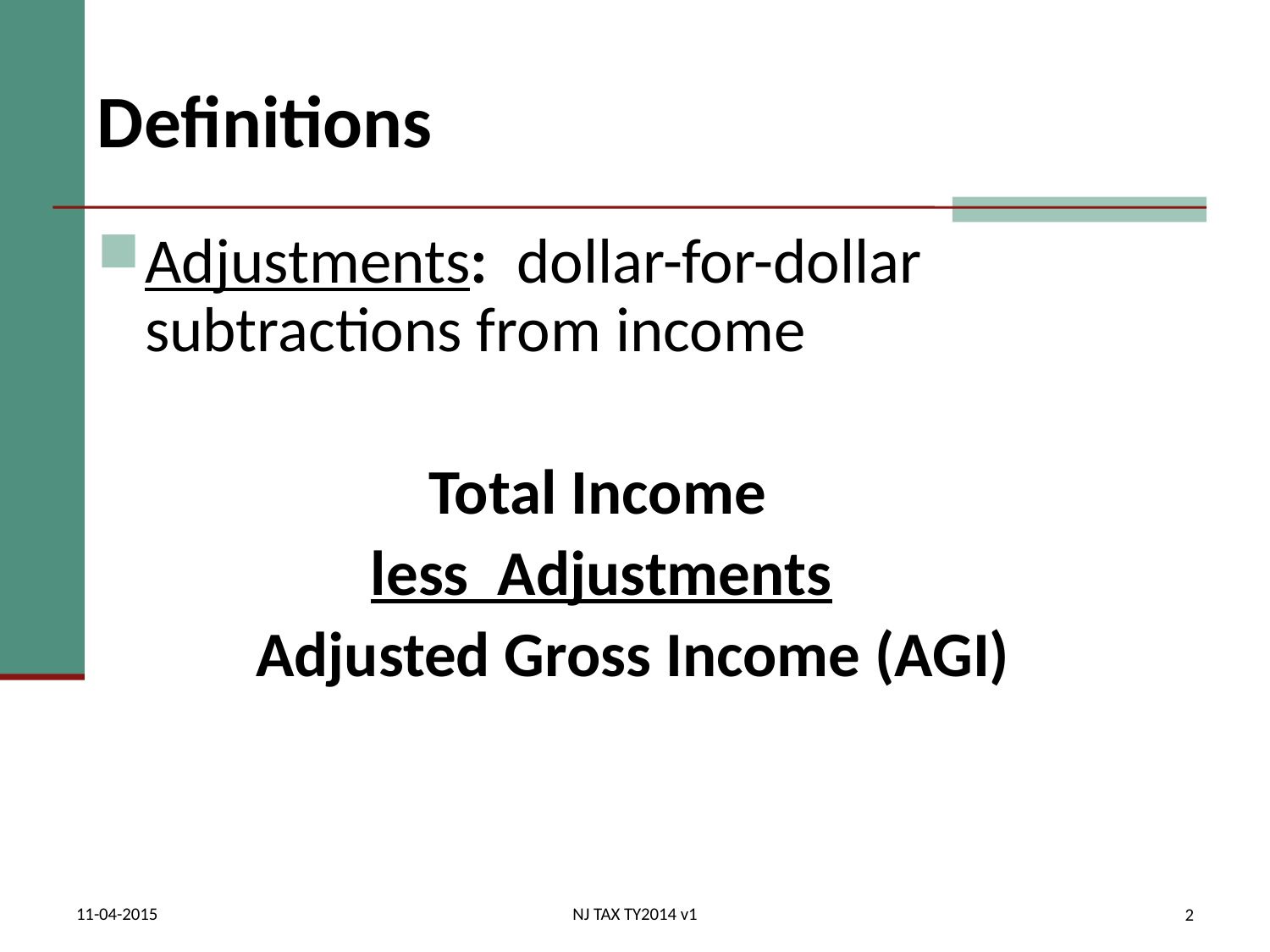

# Definitions
Adjustments:  dollar-for-dollar subtractions from income

                       Total Income
                   less  Adjustments
           Adjusted Gross Income (AGI)

11-04-2015
NJ TAX TY2014 v1
2